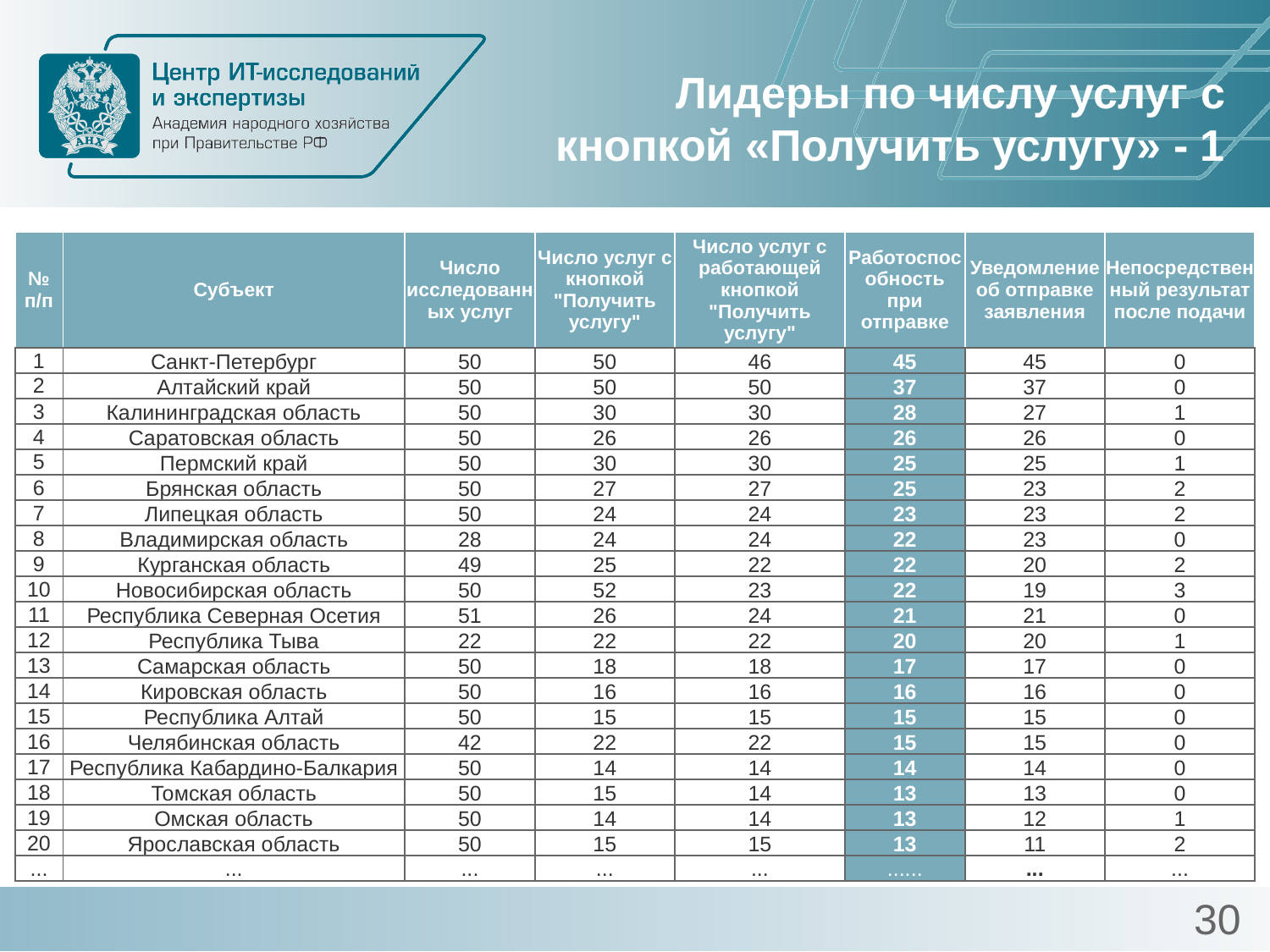

# Лидеры по числу услуг с кнопкой «Получить услугу» - 1
| № п/п | Субъект | Число исследованных услуг | Число услуг с кнопкой "Получить услугу" | Число услуг с работающей кнопкой "Получить услугу" | Работоспособность при отправке | Уведомление об отправке заявления | Непосредственный результат после подачи |
| --- | --- | --- | --- | --- | --- | --- | --- |
| 1 | Санкт-Петербург | 50 | 50 | 46 | 45 | 45 | 0 |
| 2 | Алтайский край | 50 | 50 | 50 | 37 | 37 | 0 |
| 3 | Калининградская область | 50 | 30 | 30 | 28 | 27 | 1 |
| 4 | Саратовская область | 50 | 26 | 26 | 26 | 26 | 0 |
| 5 | Пермский край | 50 | 30 | 30 | 25 | 25 | 1 |
| 6 | Брянская область | 50 | 27 | 27 | 25 | 23 | 2 |
| 7 | Липецкая область | 50 | 24 | 24 | 23 | 23 | 2 |
| 8 | Владимирская область | 28 | 24 | 24 | 22 | 23 | 0 |
| 9 | Курганская область | 49 | 25 | 22 | 22 | 20 | 2 |
| 10 | Новосибирская область | 50 | 52 | 23 | 22 | 19 | 3 |
| 11 | Республика Северная Осетия | 51 | 26 | 24 | 21 | 21 | 0 |
| 12 | Республика Тыва | 22 | 22 | 22 | 20 | 20 | 1 |
| 13 | Самарская область | 50 | 18 | 18 | 17 | 17 | 0 |
| 14 | Кировская область | 50 | 16 | 16 | 16 | 16 | 0 |
| 15 | Республика Алтай | 50 | 15 | 15 | 15 | 15 | 0 |
| 16 | Челябинская область | 42 | 22 | 22 | 15 | 15 | 0 |
| 17 | Республика Кабардино-Балкария | 50 | 14 | 14 | 14 | 14 | 0 |
| 18 | Томская область | 50 | 15 | 14 | 13 | 13 | 0 |
| 19 | Омская область | 50 | 14 | 14 | 13 | 12 | 1 |
| 20 | Ярославская область | 50 | 15 | 15 | 13 | 11 | 2 |
| ... | ... | ... | ... | ... | ...... | ... | ... |
30